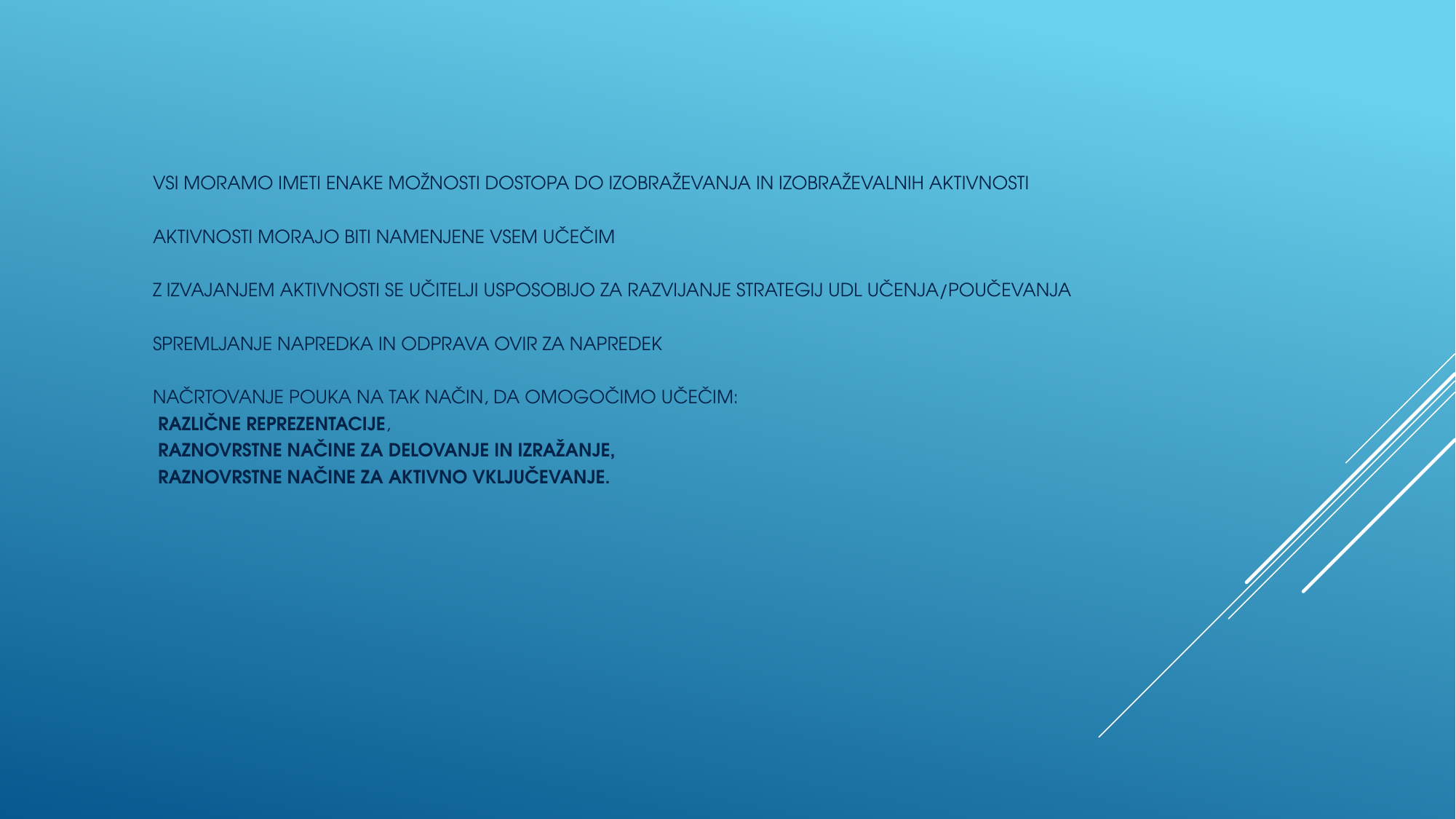

VSI MORAMO IMETI ENAKE MOŽNOSTI DOSTOPA DO IZOBRAŽEVANJA IN IZOBRAŽEVALNIH AKTIVNOSTI

AKTIVNOSTI MORAJO BITI NAMENJENE VSEM UČEČIM

Z IZVAJANJEM AKTIVNOSTI SE UČITELJI USPOSOBIJO ZA RAZVIJANJE STRATEGIJ UDL UČENJA/POUČEVANJA

SPREMLJANJE NAPREDKA IN ODPRAVA OVIR ZA NAPREDEK

NAČRTOVANJE POUKA NA TAK NAČIN, DA OMOGOČIMO UČEČIM:
 RAZLIČNE REPREZENTACIJE,
 RAZNOVRSTNE NAČINE ZA DELOVANJE IN IZRAŽANJE,
 RAZNOVRSTNE NAČINE ZA AKTIVNO VKLJUČEVANJE.